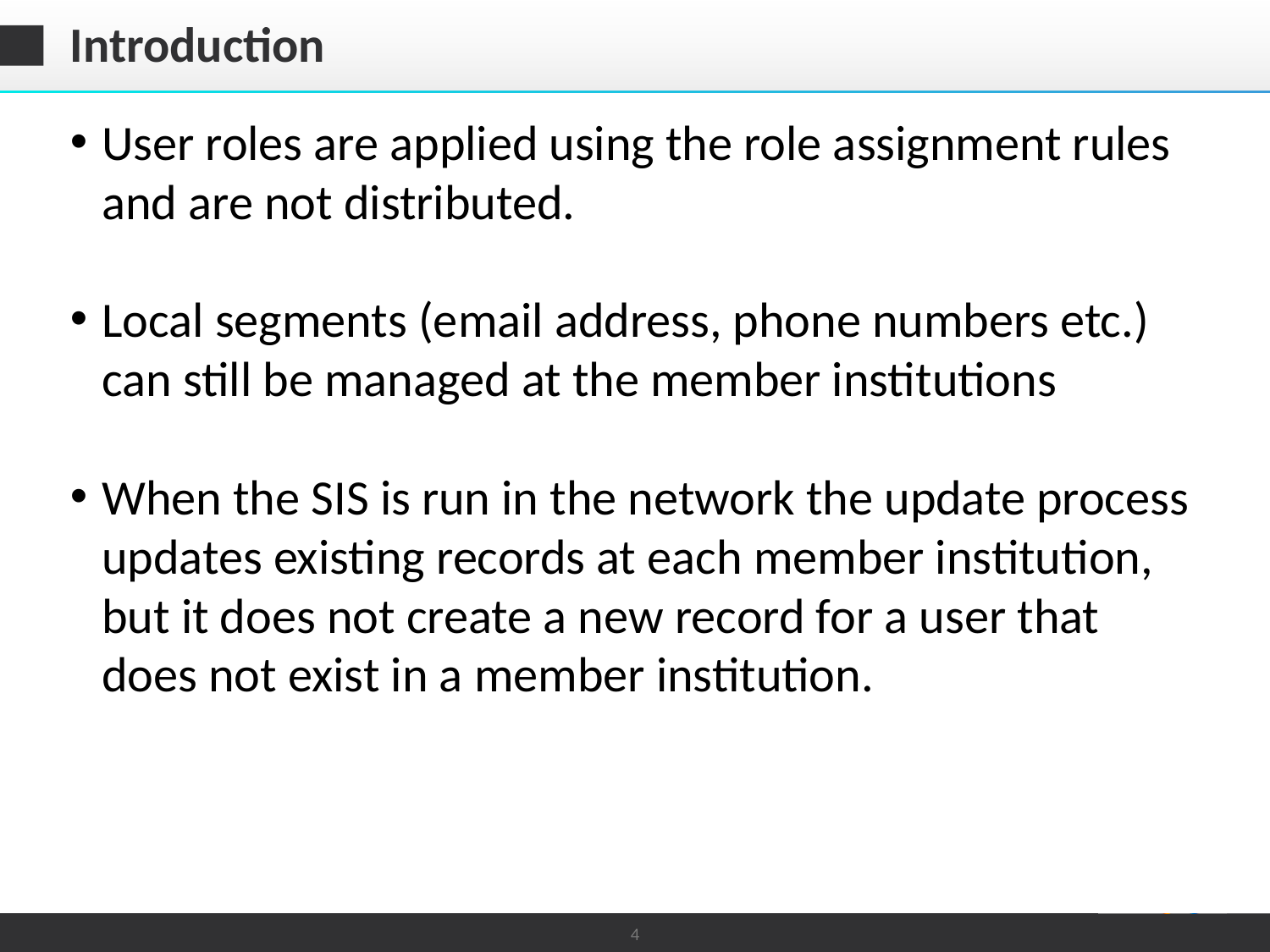

# Introduction
User roles are applied using the role assignment rules and are not distributed.
Local segments (email address, phone numbers etc.) can still be managed at the member institutions

When the SIS is run in the network the update process updates existing records at each member institution, but it does not create a new record for a user that does not exist in a member institution.

4